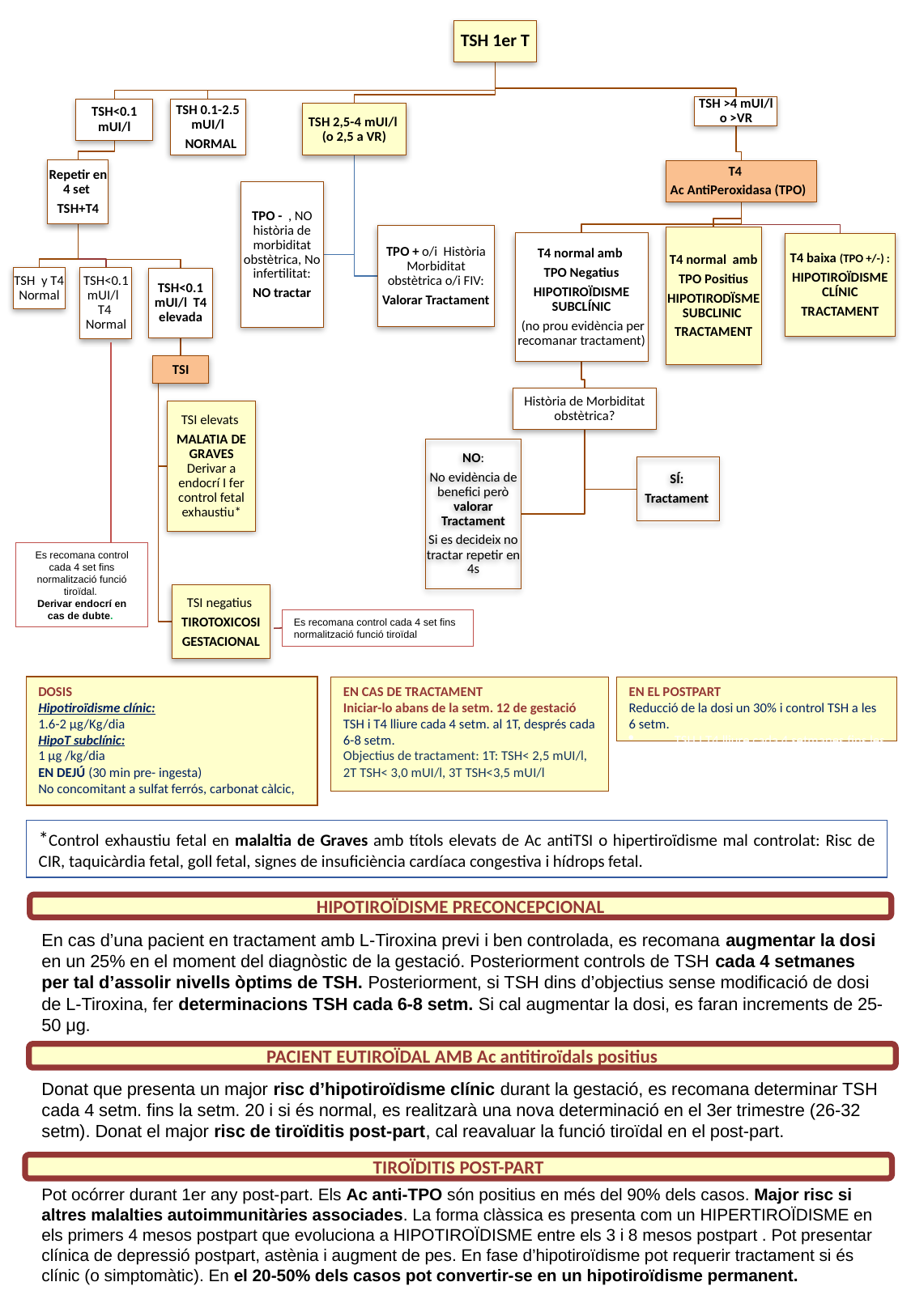

TSH 1er T
TSH<0.1 mUI/l
Repetir en 4 set
TSH+T4
TSH  y T4 Normal
TSH<0.1 mUI/l   T4  Normal
TSH<0.1 mUI/l  T4 elevada
TSI
TSI elevats
MALATIA DE GRAVES Derivar a endocrí I fer control fetal exhaustiu*

TSI negatius
TIROTOXICOSI
GESTACIONAL

TSH 0.1-2.5 mUI/l
  NORMAL
TSH >4 mUI/l o >VR
T4
Ac AntiPeroxidasa (TPO)
T4 normal amb
TPO Negatius
HIPOTIROÏDISME SUBCLÍNIC
 (no prou evidència per recomanar tractament)
Història de Morbiditat obstètrica?
SÍ:
Tractament
NO:
No evidència de benefici però valorar Tractament
Si es decideix no tractar repetir en 4s
T4 normal  amb
TPO Positius
HIPOTIRODÏSME SUBCLINIC
TRACTAMENT
T4 baixa (TPO +/-) :
HIPOTIROÏDISME CLÍNIC
TRACTAMENT
TSH 2,5-4 mUI/l  (o 2,5 a VR)
TPO + o/i  Història Morbiditat obstètrica o/i FIV:
Valorar Tractament
TPO -  , NO història de morbiditat obstètrica, No infertilitat:
 NO tractar
Es recomana control cada 4 set fins normalització funció tiroïdal.
Derivar endocrí en cas de dubte.
Es recomana control cada 4 set fins normalització funció tiroïdal
DOSIS
Hipotiroïdisme clínic:
1.6-2 µg/Kg/dia
HipoT subclínic:
1 µg /kg/dia
EN DEJÚ (30 min pre- ingesta)
No concomitant a sulfat ferrós, carbonat càlcic,

EN CAS DE TRACTAMENT
Iniciar-lo abans de la setm. 12 de gestació
TSH i T4 lliure cada 4 setm. al 1T, després cada 6-8 setm.
Objectius de tractament: 1T: TSH< 2,5 mUI/l, 2T TSH< 3,0 mUI/l, 3T TSH<3,5 mUI/l
EN EL POSTPART
Reducció de la dosi un 30% i control TSH a les 6 setm.
TSH I T4 lliure cada 4 setmanes fins les 20 set i després cada 6 setmanes per mantenir TSH dins la normalitat

*Control exhaustiu fetal en malaltia de Graves amb títols elevats de Ac antiTSI o hipertiroïdisme mal controlat: Risc de CIR, taquicàrdia fetal, goll fetal, signes de insuficiència cardíaca congestiva i hídrops fetal.
HIPOTIROÏDISME PRECONCEPCIONAL
En cas d’una pacient en tractament amb L-Tiroxina previ i ben controlada, es recomana augmentar la dosi en un 25% en el moment del diagnòstic de la gestació. Posteriorment controls de TSH cada 4 setmanes per tal d’assolir nivells òptims de TSH. Posteriorment, si TSH dins d’objectius sense modificació de dosi de L-Tiroxina, fer determinacions TSH cada 6-8 setm. Si cal augmentar la dosi, es faran increments de 25-50 μg.

Donat que presenta un major risc d’hipotiroïdisme clínic durant la gestació, es recomana determinar TSH cada 4 setm. fins la setm. 20 i si és normal, es realitzarà una nova determinació en el 3er trimestre (26-32 setm). Donat el major risc de tiroïditis post-part, cal reavaluar la funció tiroïdal en el post-part.

Pot ocórrer durant 1er any post-part. Els Ac anti-TPO són positius en més del 90% dels casos. Major risc si altres malalties autoimmunitàries associades. La forma clàssica es presenta com un HIPERTIROÏDISME en els primers 4 mesos postpart que evoluciona a HIPOTIROÏDISME entre els 3 i 8 mesos postpart . Pot presentar clínica de depressió postpart, astènia i augment de pes. En fase d’hipotiroïdisme pot requerir tractament si és clínic (o simptomàtic). En el 20-50% dels casos pot convertir-se en un hipotiroïdisme permanent.
PACIENT EUTIROÏDAL AMB Ac antitiroïdals positius
TIROÏDITIS POST-PART